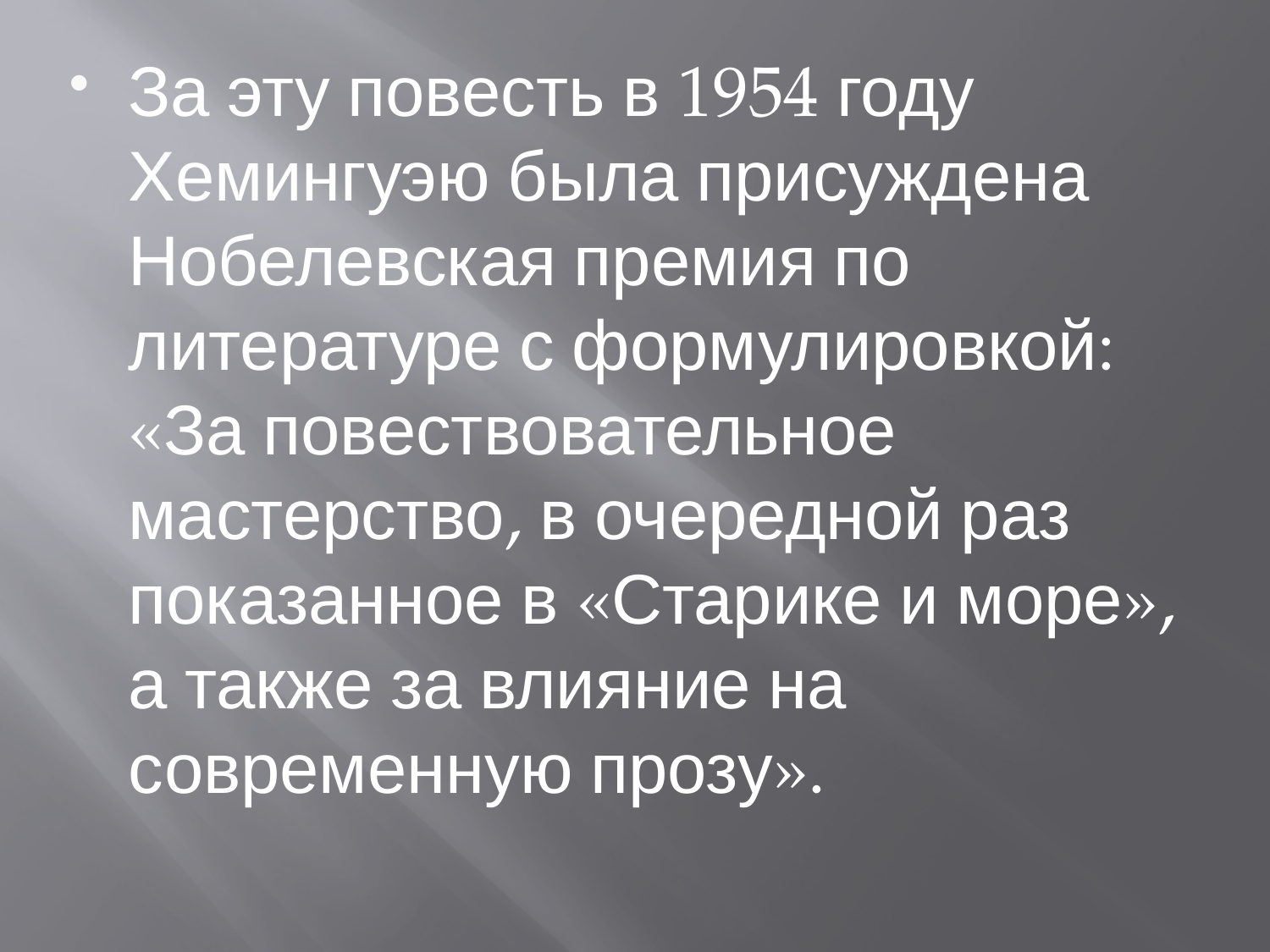

За эту повесть в 1954 году Хемингуэю была присуждена Нобелевская премия по литературе с формулировкой: «За повествовательное мастерство, в очередной раз показанное в «Старике и море», а также за влияние на современную прозу».